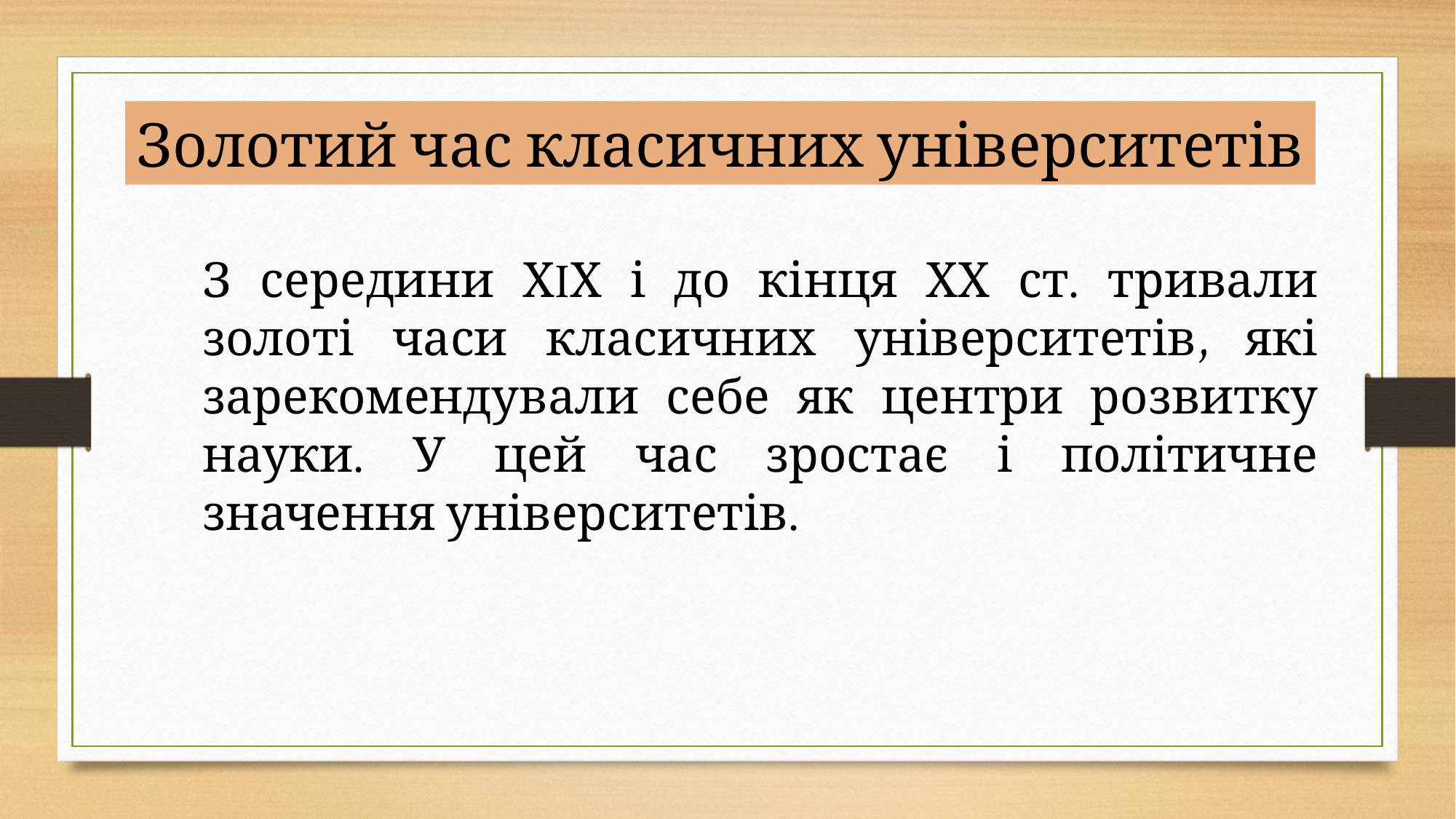

Золотий час класичних університетів
З середини ХIХ і до кінця ХХ ст. тривали золоті часи класичних університетів, які зарекомендували себе як центри розвитку науки. У цей час зростає і політичне значення університетів.